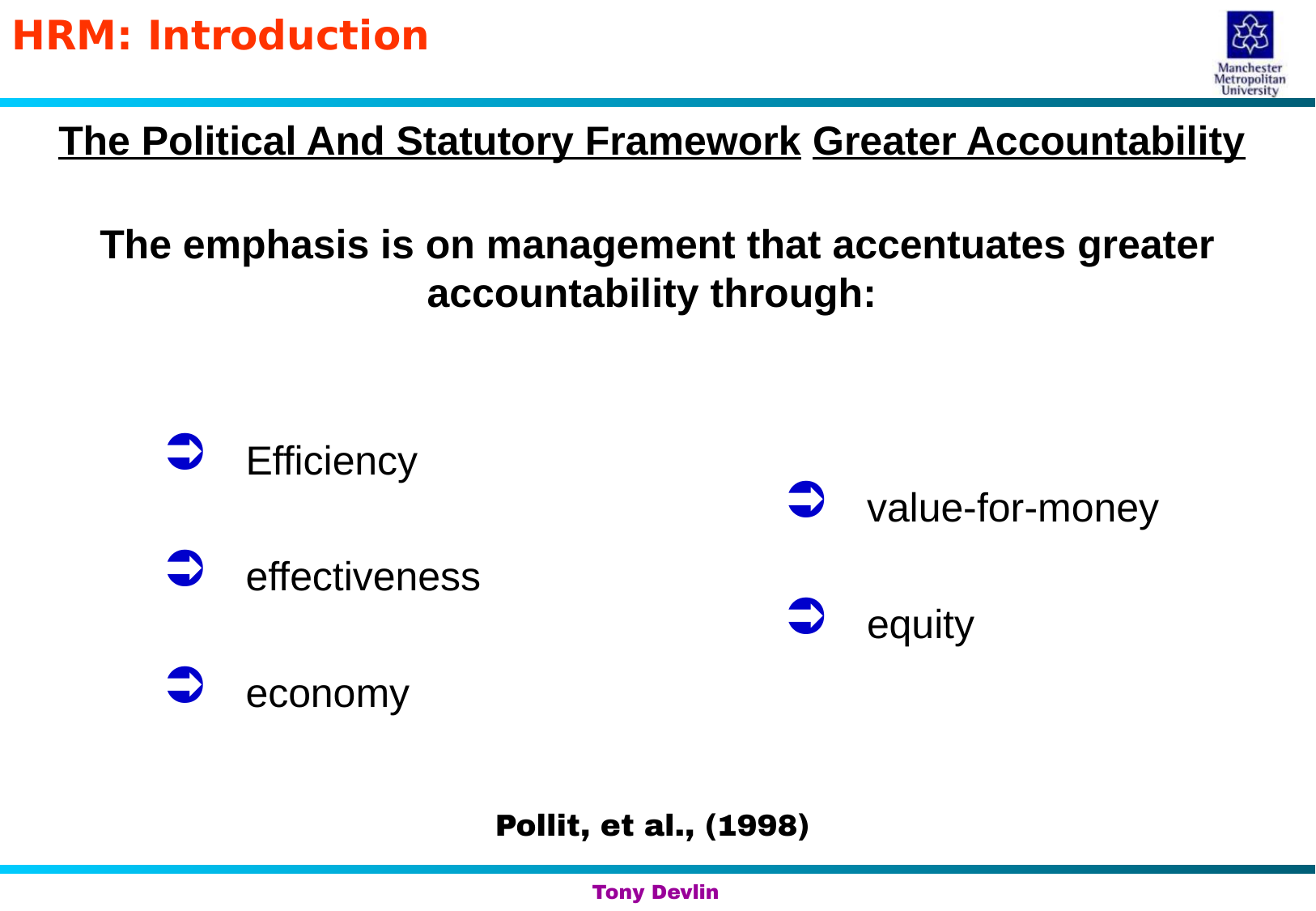

# The Political And Statutory Framework Greater Accountability
The emphasis is on management that accentuates greater accountability through:
Efficiency
effectiveness
economy

value-for-money
equity
Pollit, et al., (1998)
Tony Devlin